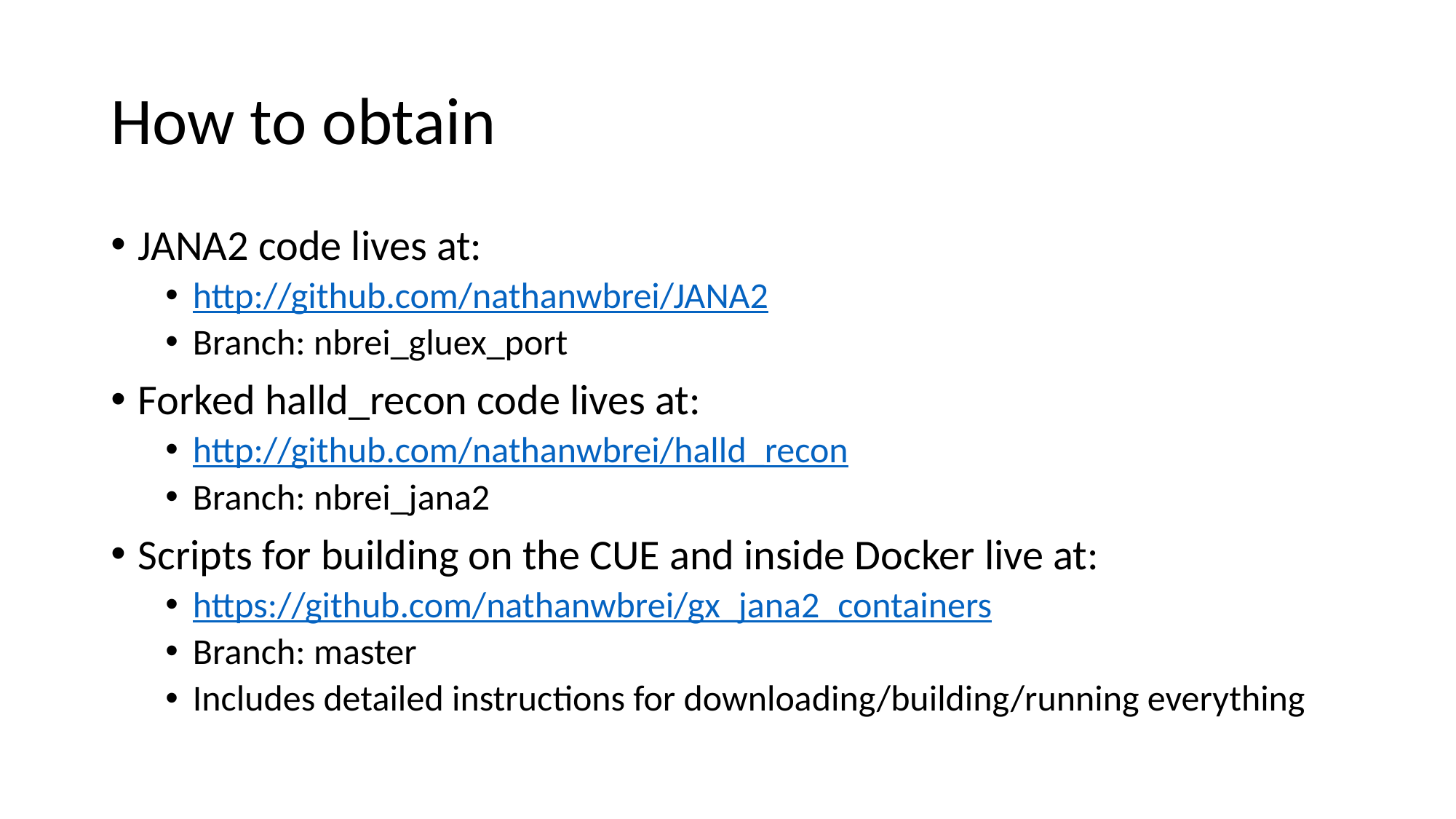

# How to obtain
JANA2 code lives at:
http://github.com/nathanwbrei/JANA2
Branch: nbrei_gluex_port
Forked halld_recon code lives at:
http://github.com/nathanwbrei/halld_recon
Branch: nbrei_jana2
Scripts for building on the CUE and inside Docker live at:
https://github.com/nathanwbrei/gx_jana2_containers
Branch: master
Includes detailed instructions for downloading/building/running everything